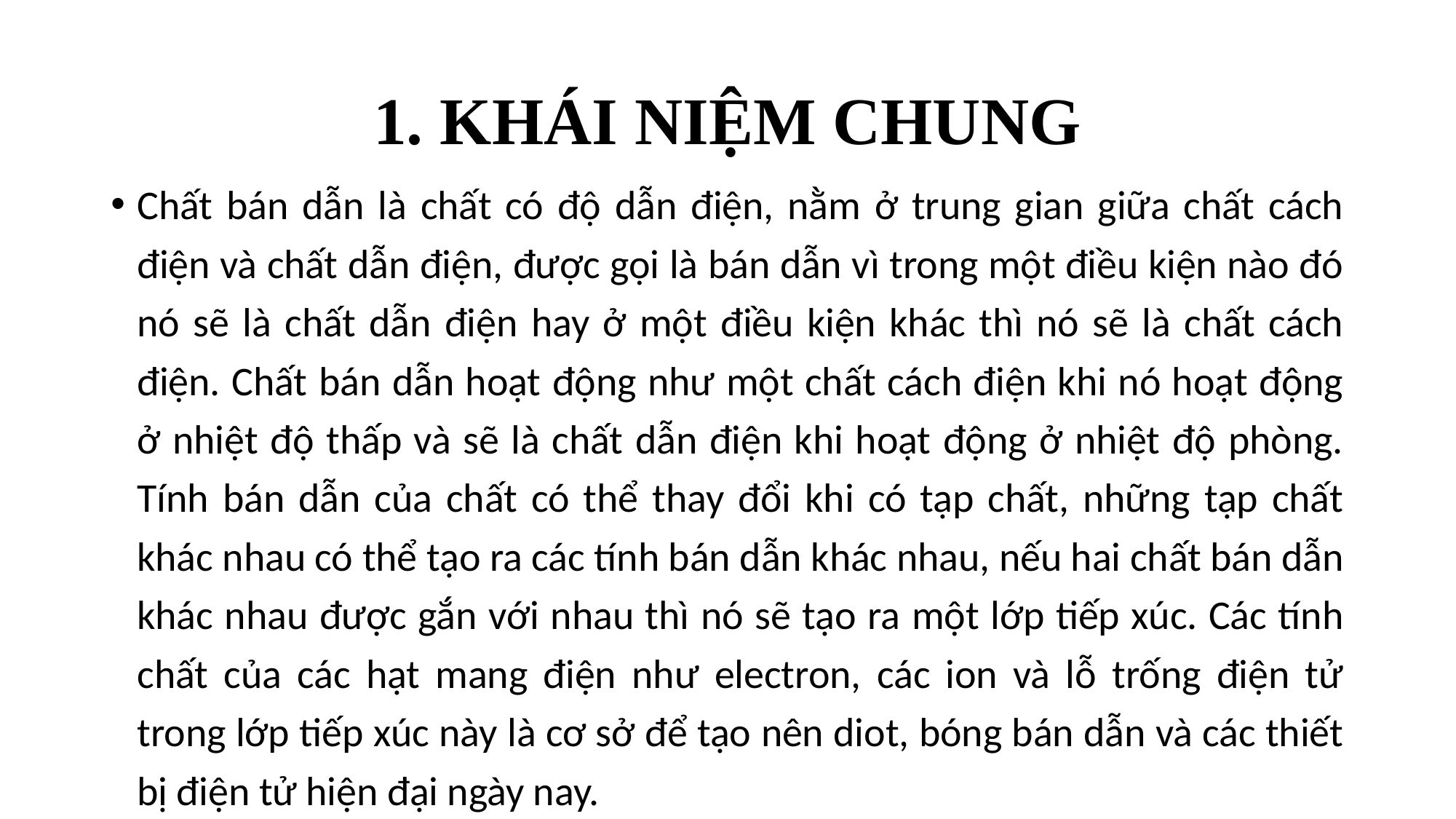

# 1. KHÁI NIỆM CHUNG
Chất bán dẫn là chất có độ dẫn điện, nằm ở trung gian giữa chất cách điện và chất dẫn điện, được gọi là bán dẫn vì trong một điều kiện nào đó nó sẽ là chất dẫn điện hay ở một điều kiện khác thì nó sẽ là chất cách điện. Chất bán dẫn hoạt động như một chất cách điện khi nó hoạt động ở nhiệt độ thấp và sẽ là chất dẫn điện khi hoạt động ở nhiệt độ phòng. Tính bán dẫn của chất có thể thay đổi khi có tạp chất, những tạp chất khác nhau có thể tạo ra các tính bán dẫn khác nhau, nếu hai chất bán dẫn khác nhau được gắn với nhau thì nó sẽ tạo ra một lớp tiếp xúc. Các tính chất của các hạt mang điện như electron, các ion và lỗ trống điện tử trong lớp tiếp xúc này là cơ sở để tạo nên diot, bóng bán dẫn và các thiết bị điện tử hiện đại ngày nay.